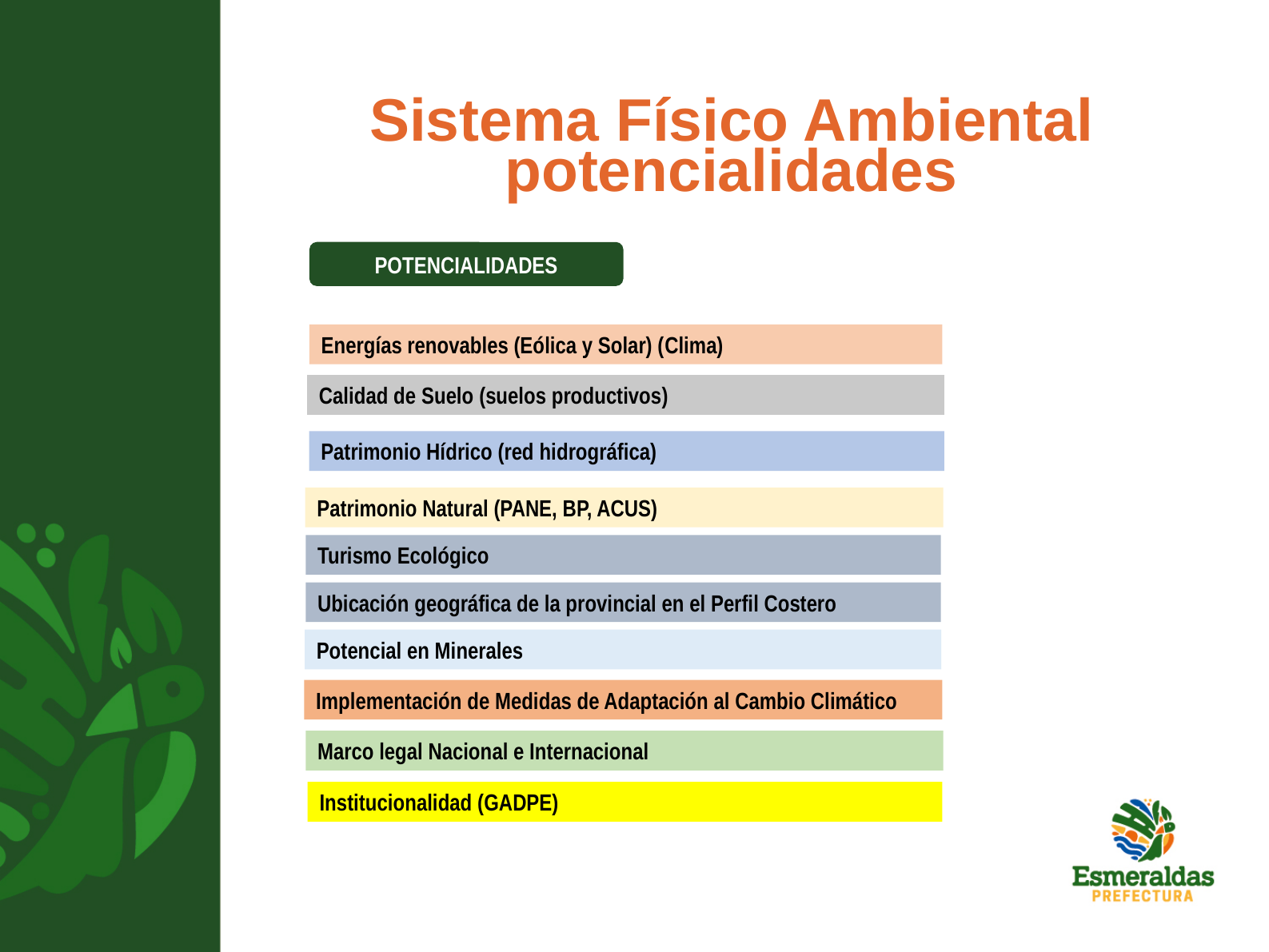

# Sistema Físico Ambiental potencialidades
POTENCIALIDADES
Energías renovables (Eólica y Solar) (Clima)
Calidad de Suelo (suelos productivos)
Patrimonio Hídrico (red hidrográfica)
Patrimonio Natural (PANE, BP, ACUS)
Turismo Ecológico
Ubicación geográfica de la provincial en el Perfil Costero
Potencial en Minerales
Implementación de Medidas de Adaptación al Cambio Climático
Marco legal Nacional e Internacional
Institucionalidad (GADPE)